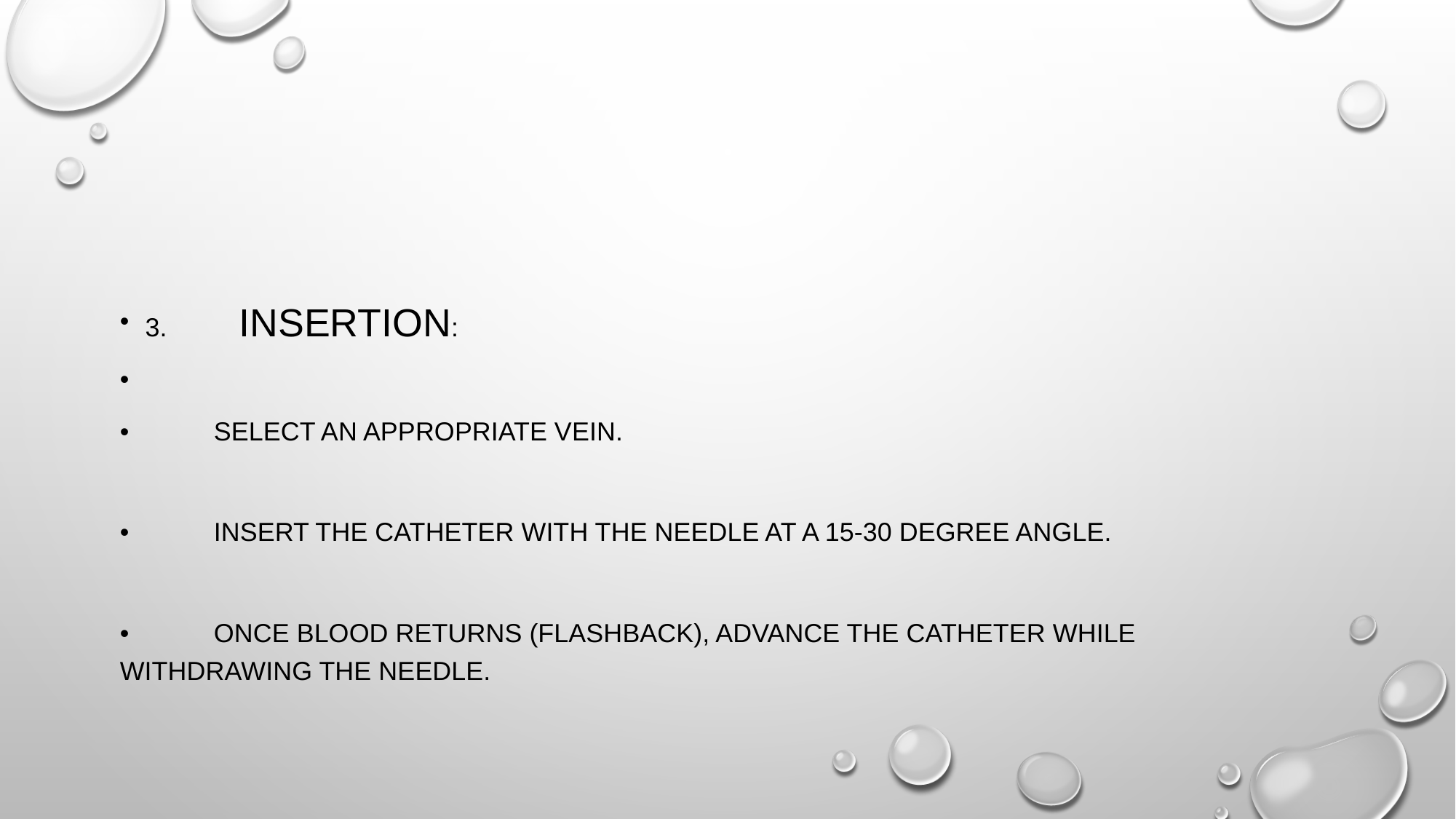

#
3.	Insertion:

•	Select an appropriate vein.

•	Insert the catheter with the needle at a 15-30 degree angle.

•	Once blood returns (flashback), advance the catheter while withdrawing the needle.